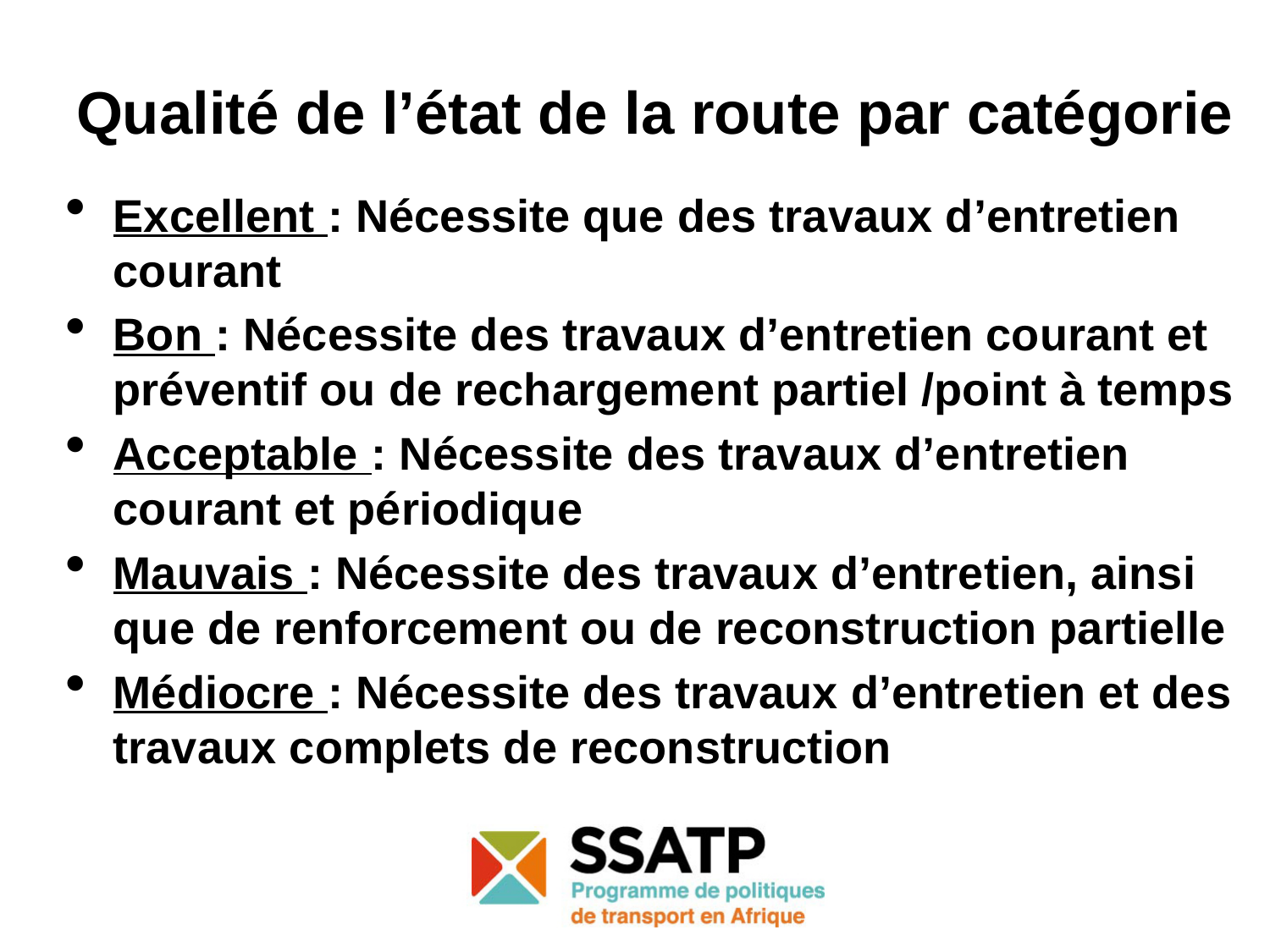

# Qualité de l’état de la route par catégorie
Excellent : Nécessite que des travaux d’entretien courant
Bon : Nécessite des travaux d’entretien courant et préventif ou de rechargement partiel /point à temps
Acceptable : Nécessite des travaux d’entretien courant et périodique
Mauvais : Nécessite des travaux d’entretien, ainsi que de renforcement ou de reconstruction partielle
Médiocre : Nécessite des travaux d’entretien et des travaux complets de reconstruction